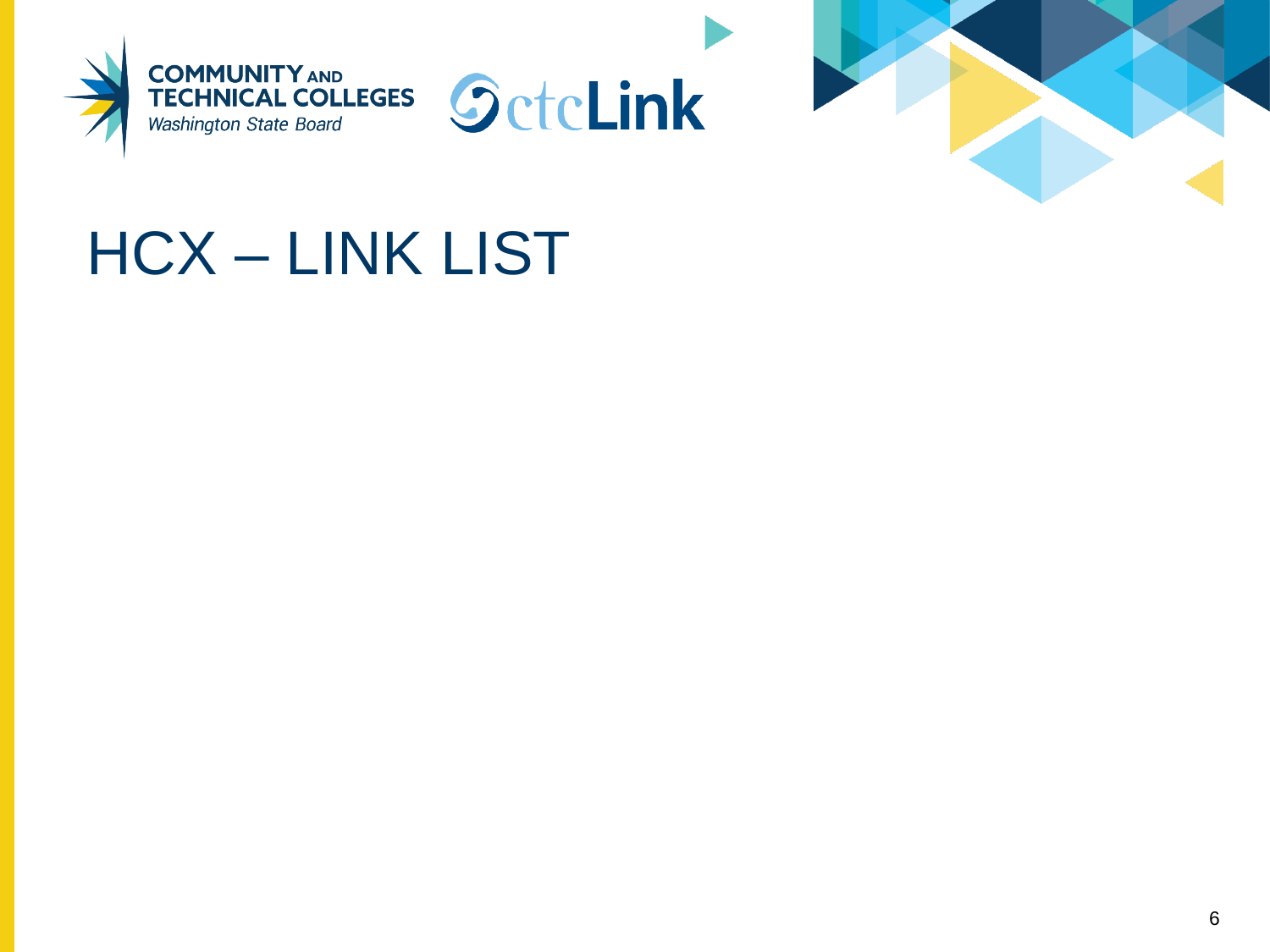

# HCX – Link list
In version 22.2, we noticed the links list in HCX were not displaying all of the available options.
In 23.2, link lists functionality has improved and dashboard tiles are not buttons anymore.
6